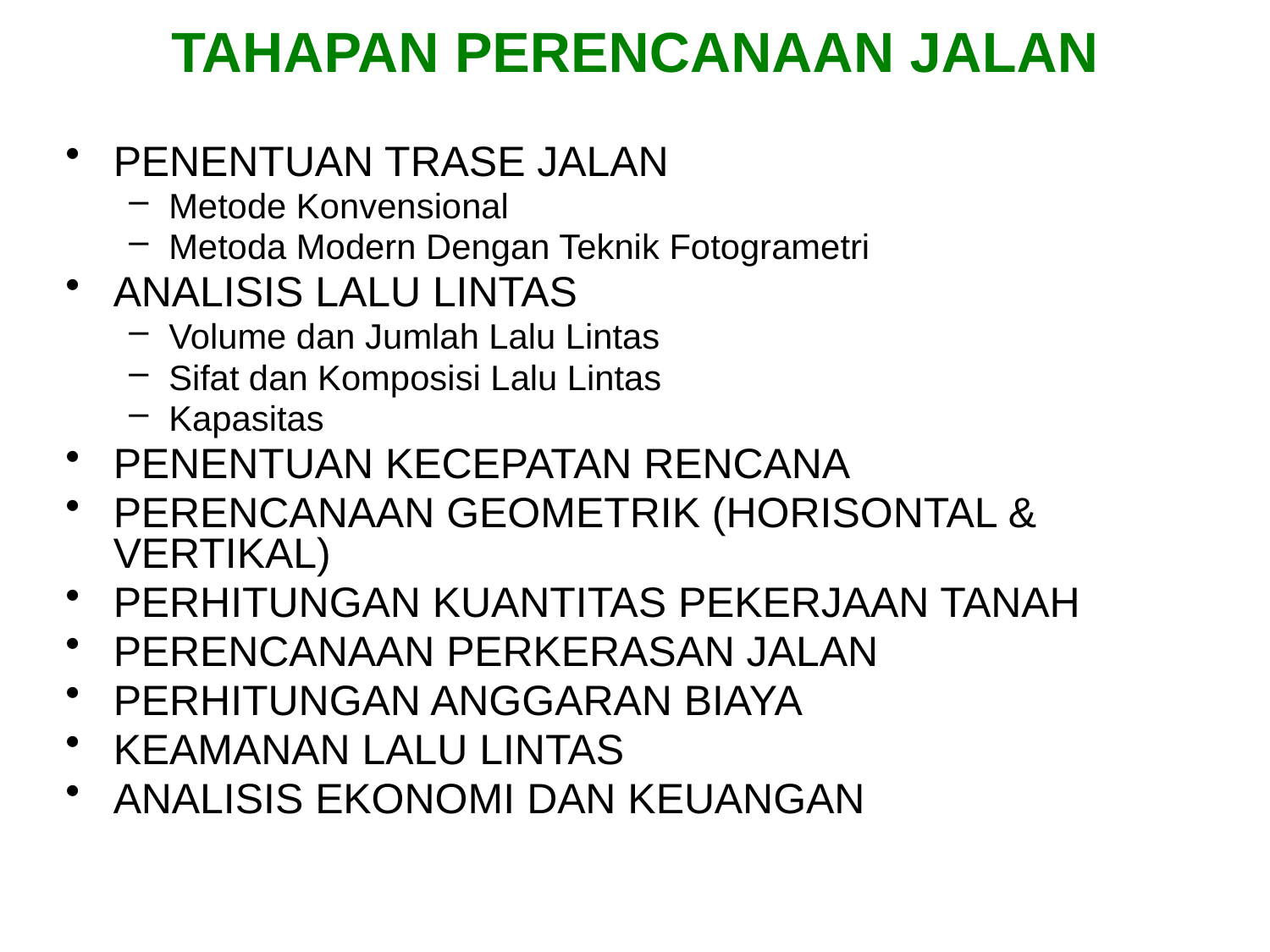

# TAHAPAN PERENCANAAN JALAN
PENENTUAN TRASE JALAN
Metode Konvensional
Metoda Modern Dengan Teknik Fotogrametri
ANALISIS LALU LINTAS
Volume dan Jumlah Lalu Lintas
Sifat dan Komposisi Lalu Lintas
Kapasitas
PENENTUAN KECEPATAN RENCANA
PERENCANAAN GEOMETRIK (HORISONTAL & VERTIKAL)
PERHITUNGAN KUANTITAS PEKERJAAN TANAH
PERENCANAAN PERKERASAN JALAN
PERHITUNGAN ANGGARAN BIAYA
KEAMANAN LALU LINTAS
ANALISIS EKONOMI DAN KEUANGAN